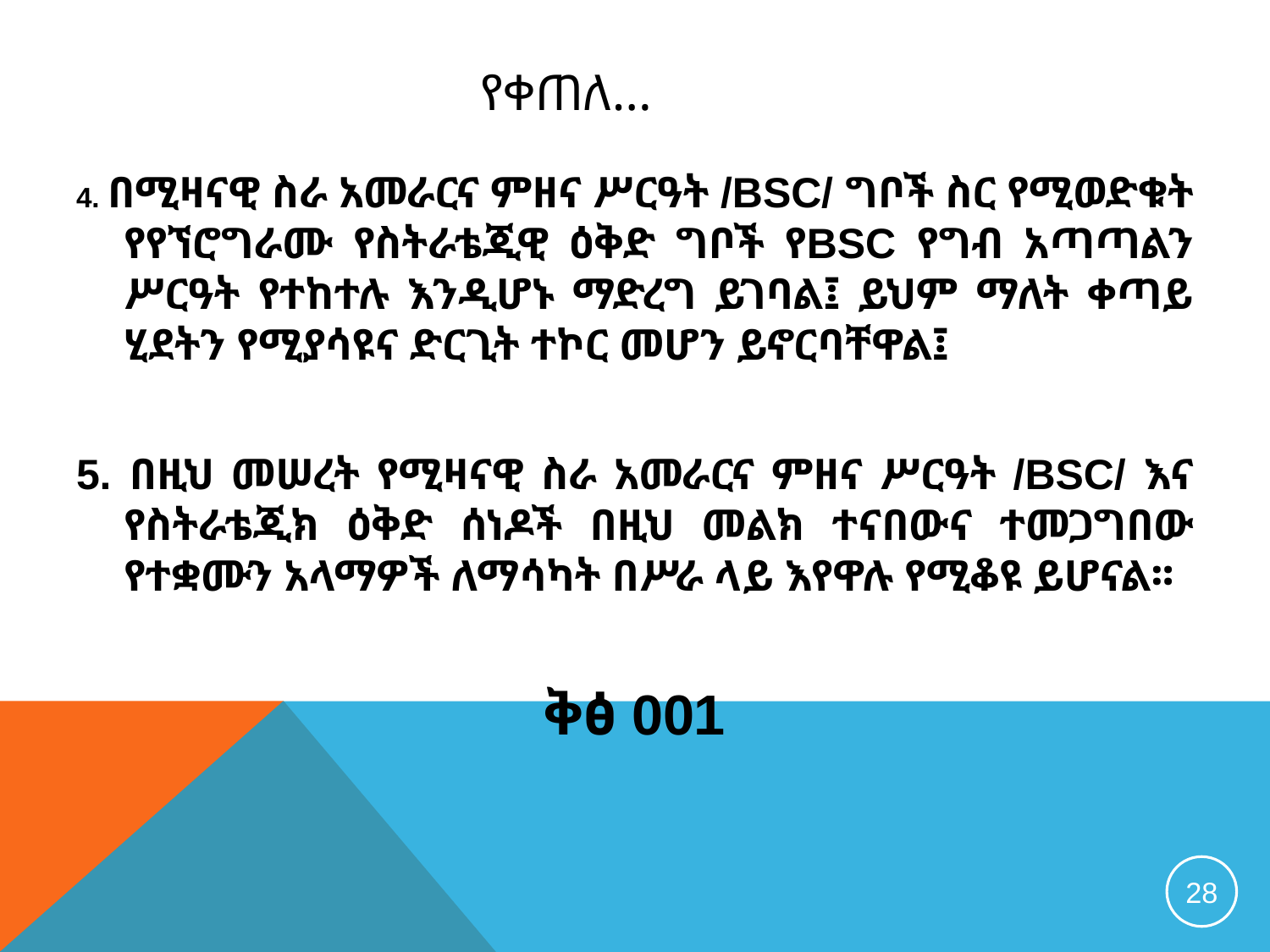

# የቀጠለ…
4. በሚዛናዊ ስራ አመራርና ምዘና ሥርዓት /BSC/ ግቦች ስር የሚወድቁት የየኘሮግራሙ የስትራቴጂዊ ዕቅድ ግቦች የBSC የግብ አጣጣልን ሥርዓት የተከተሉ እንዲሆኑ ማድረግ ይገባል፤ ይህም ማለት ቀጣይ ሂደትን የሚያሳዩና ድርጊት ተኮር መሆን ይኖርባቸዋል፤

5. በዚህ መሠረት የሚዛናዊ ስራ አመራርና ምዘና ሥርዓት /BSC/ እና የስትራቴጂክ ዕቅድ ሰነዶች በዚህ መልክ ተናበውና ተመጋግበው የተቋሙን አላማዎች ለማሳካት በሥራ ላይ እየዋሉ የሚቆዩ ይሆናል፡፡

ቅፅ 001
28